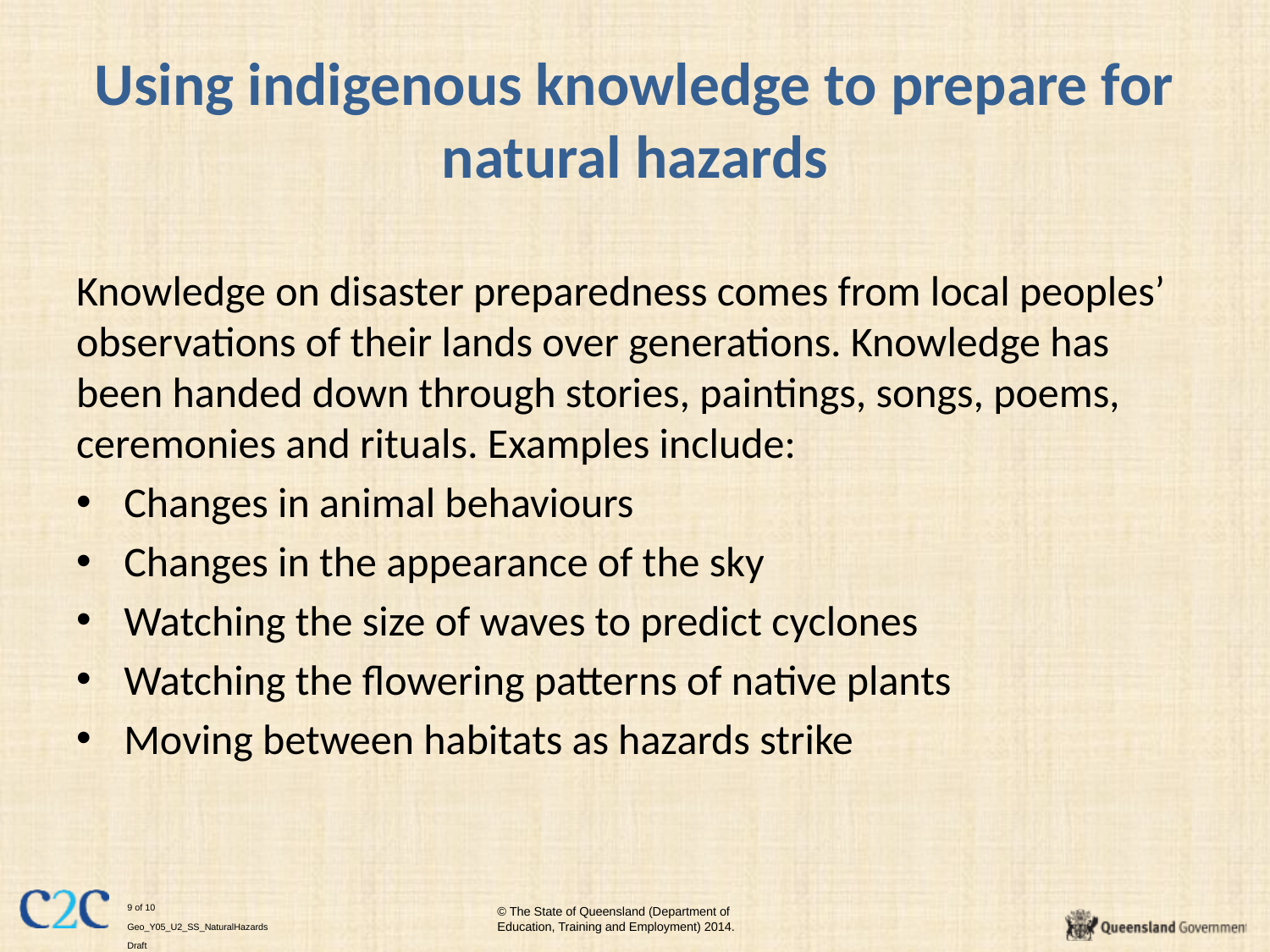

# Using indigenous knowledge to prepare for natural hazards
Knowledge on disaster preparedness comes from local peoples’ observations of their lands over generations. Knowledge has been handed down through stories, paintings, songs, poems, ceremonies and rituals. Examples include:
Changes in animal behaviours
Changes in the appearance of the sky
Watching the size of waves to predict cyclones
Watching the flowering patterns of native plants
Moving between habitats as hazards strike